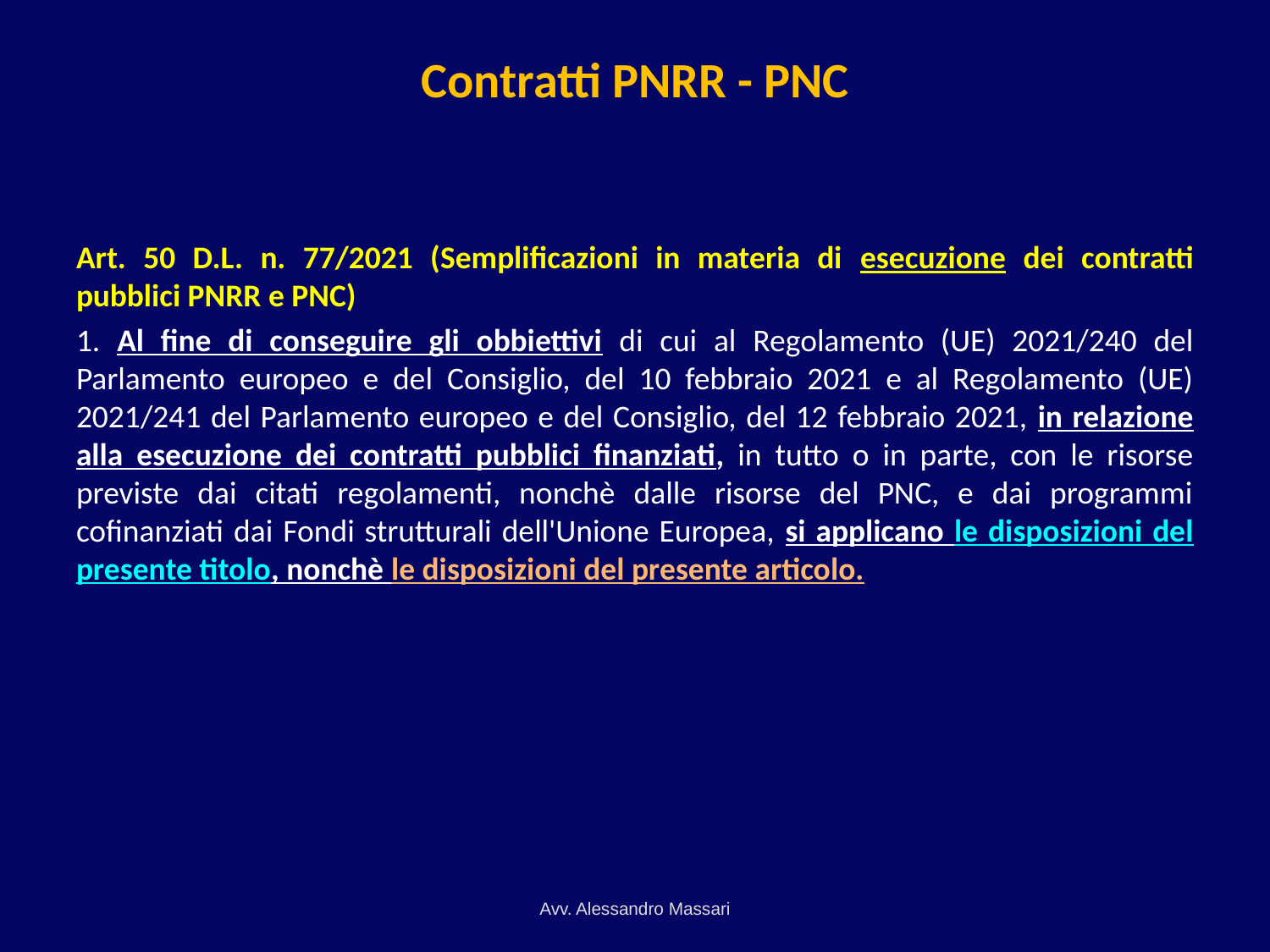

# Contratti PNRR - PNC
Art. 50 D.L. n. 77/2021 (Semplificazioni in materia di esecuzione dei contratti pubblici PNRR e PNC)
1. Al fine di conseguire gli obbiettivi di cui al Regolamento (UE) 2021/240 del Parlamento europeo e del Consiglio, del 10 febbraio 2021 e al Regolamento (UE) 2021/241 del Parlamento europeo e del Consiglio, del 12 febbraio 2021, in relazione alla esecuzione dei contratti pubblici finanziati, in tutto o in parte, con le risorse previste dai citati regolamenti, nonchè dalle risorse del PNC, e dai programmi cofinanziati dai Fondi strutturali dell'Unione Europea, si applicano le disposizioni del presente titolo, nonchè le disposizioni del presente articolo.
Avv. Alessandro Massari